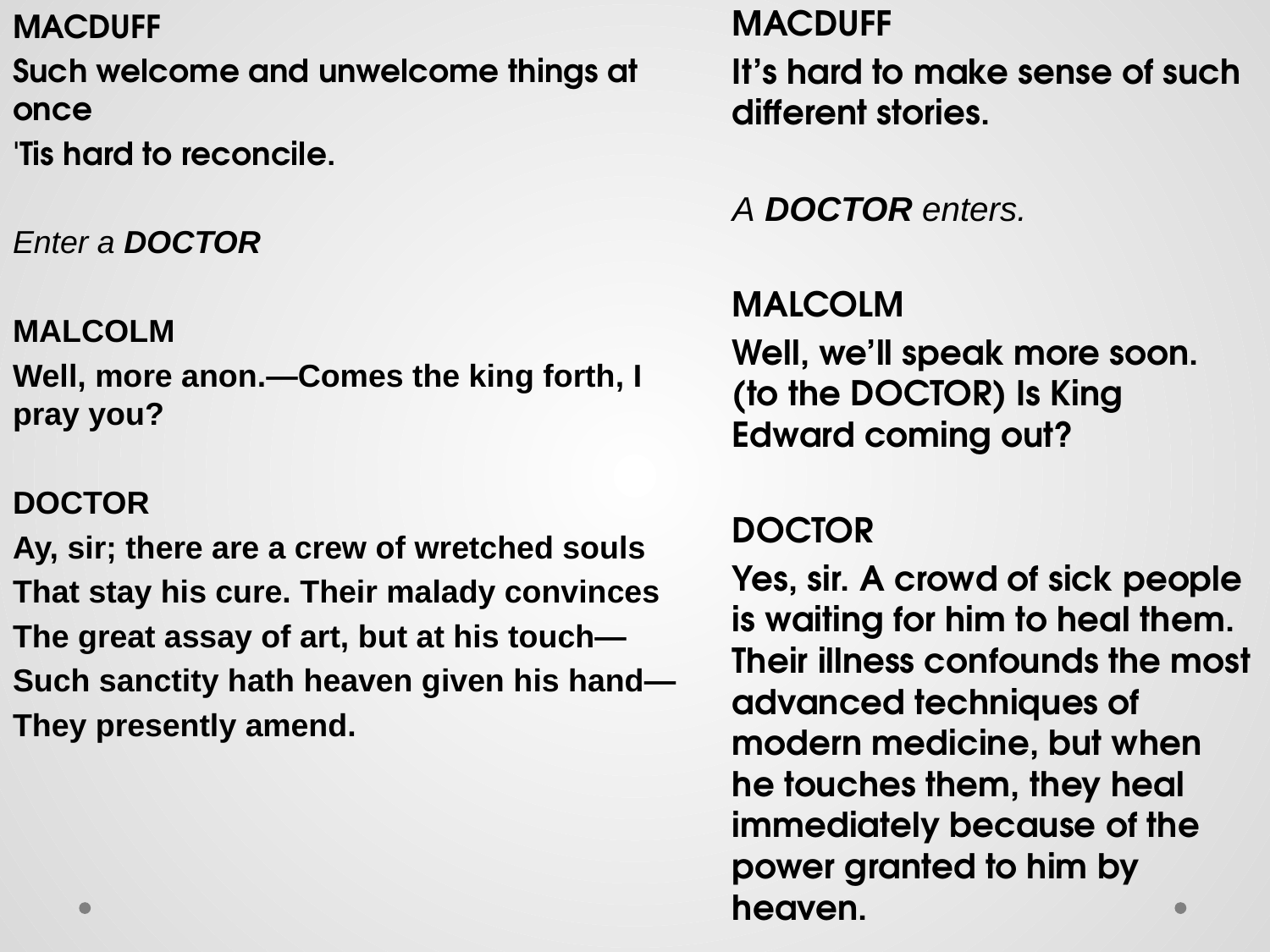

MACDUFF
Such welcome and unwelcome things at once
'Tis hard to reconcile.

Enter a DOCTOR

MALCOLM
Well, more anon.—Comes the king forth, I pray you?

DOCTOR
Ay, sir; there are a crew of wretched souls
That stay his cure. Their malady convinces
The great assay of art, but at his touch—
Such sanctity hath heaven given his hand—
They presently amend.
MACDUFF
It’s hard to make sense of such different stories.

A DOCTOR enters.

MALCOLM
Well, we’ll speak more soon. (to the DOCTOR) Is King Edward coming out?

DOCTOR
Yes, sir. A crowd of sick people is waiting for him to heal them. Their illness confounds the most advanced techniques of modern medicine, but when he touches them, they heal immediately because of the power granted to him by heaven.